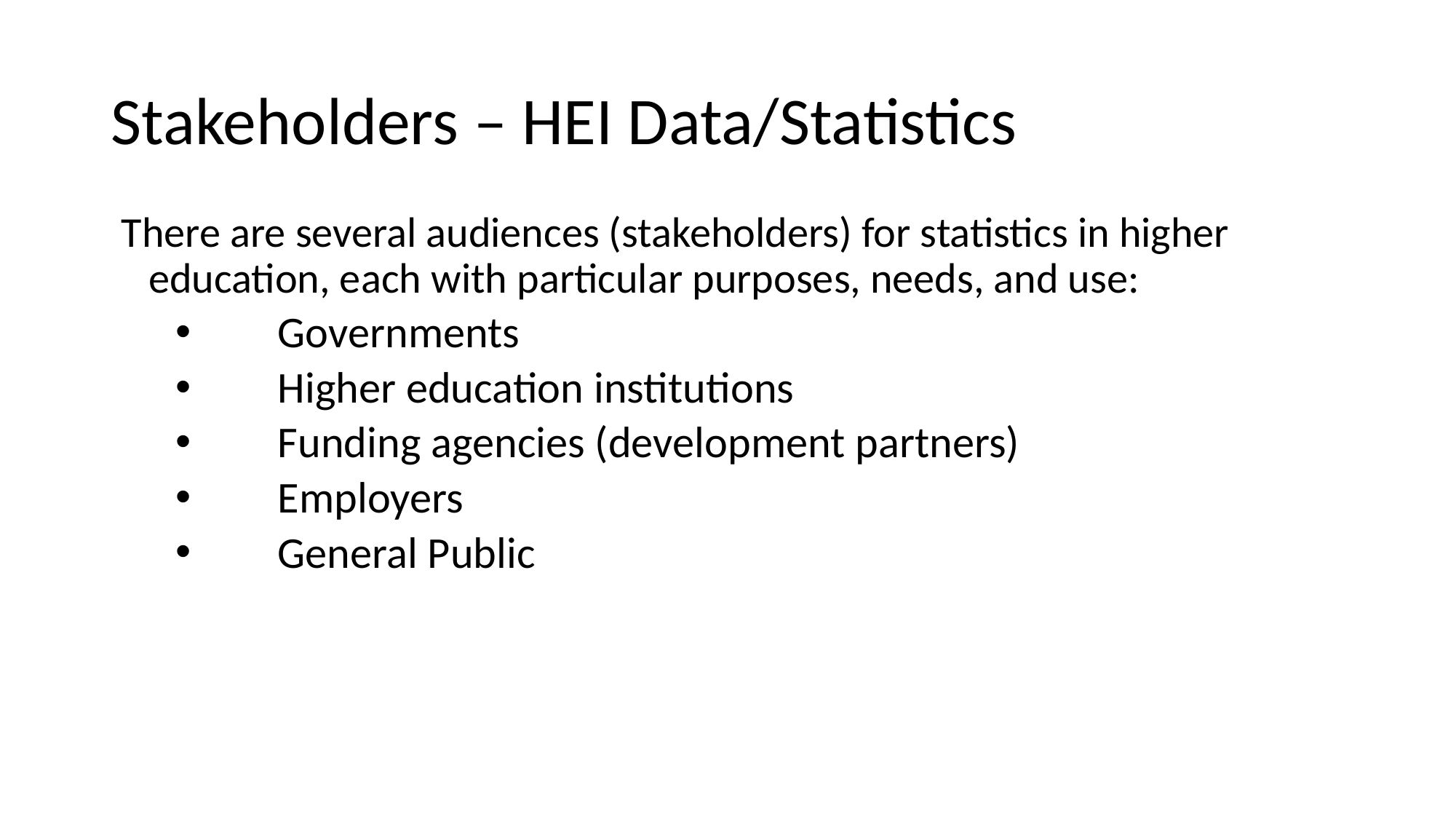

# Stakeholders – HEI Data/Statistics
There are several audiences (stakeholders) for statistics in higher education, each with particular purposes, needs, and use:
Governments
Higher education institutions
Funding agencies (development partners)
Employers
General Public